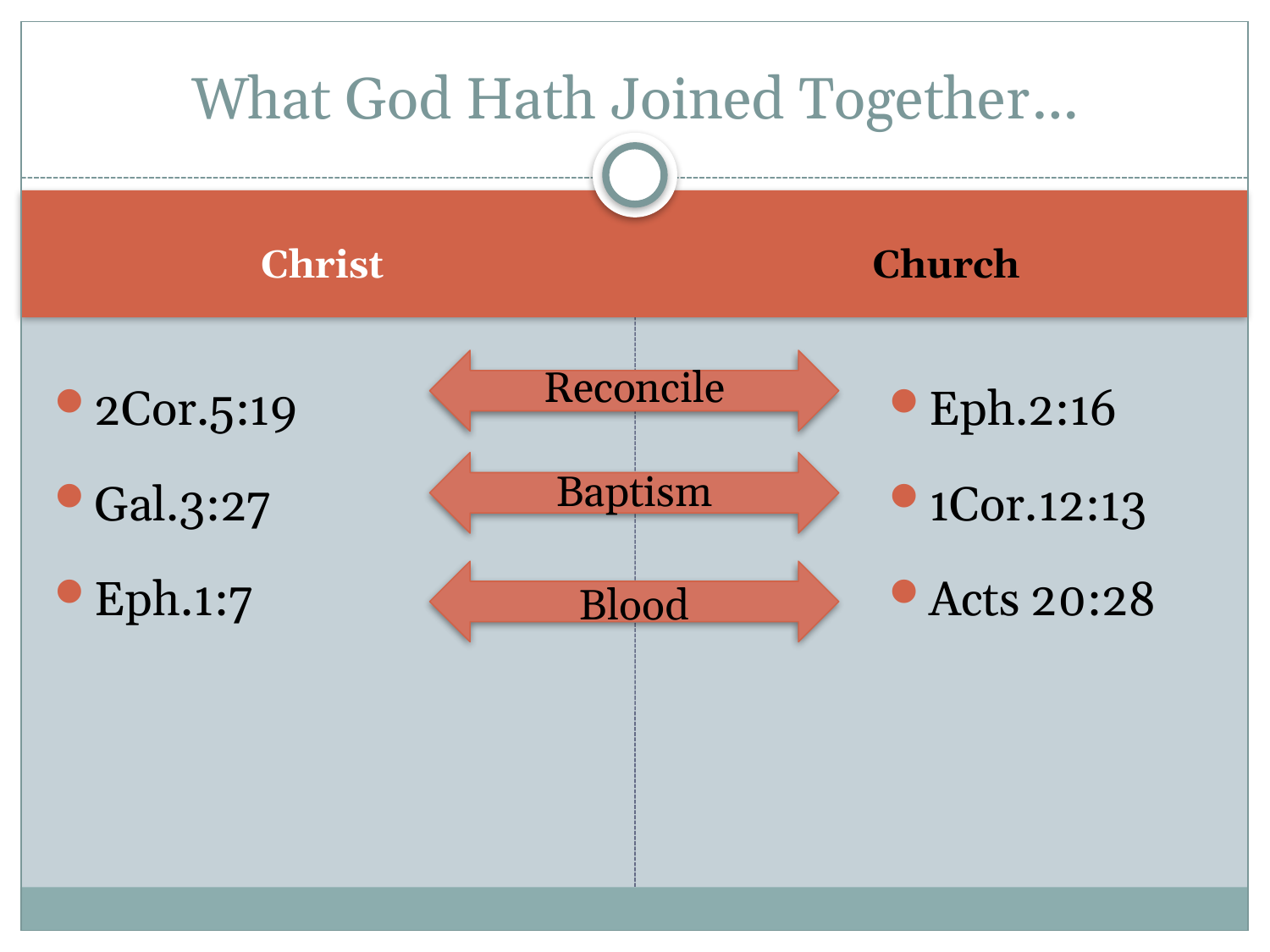

# What God Hath Joined Together…
Christ
Church
2Cor.5:19
Gal.3:27
Eph.1:7
Eph.2:16
1Cor.12:13
Acts 20:28

Reconcile

Baptism

Blood